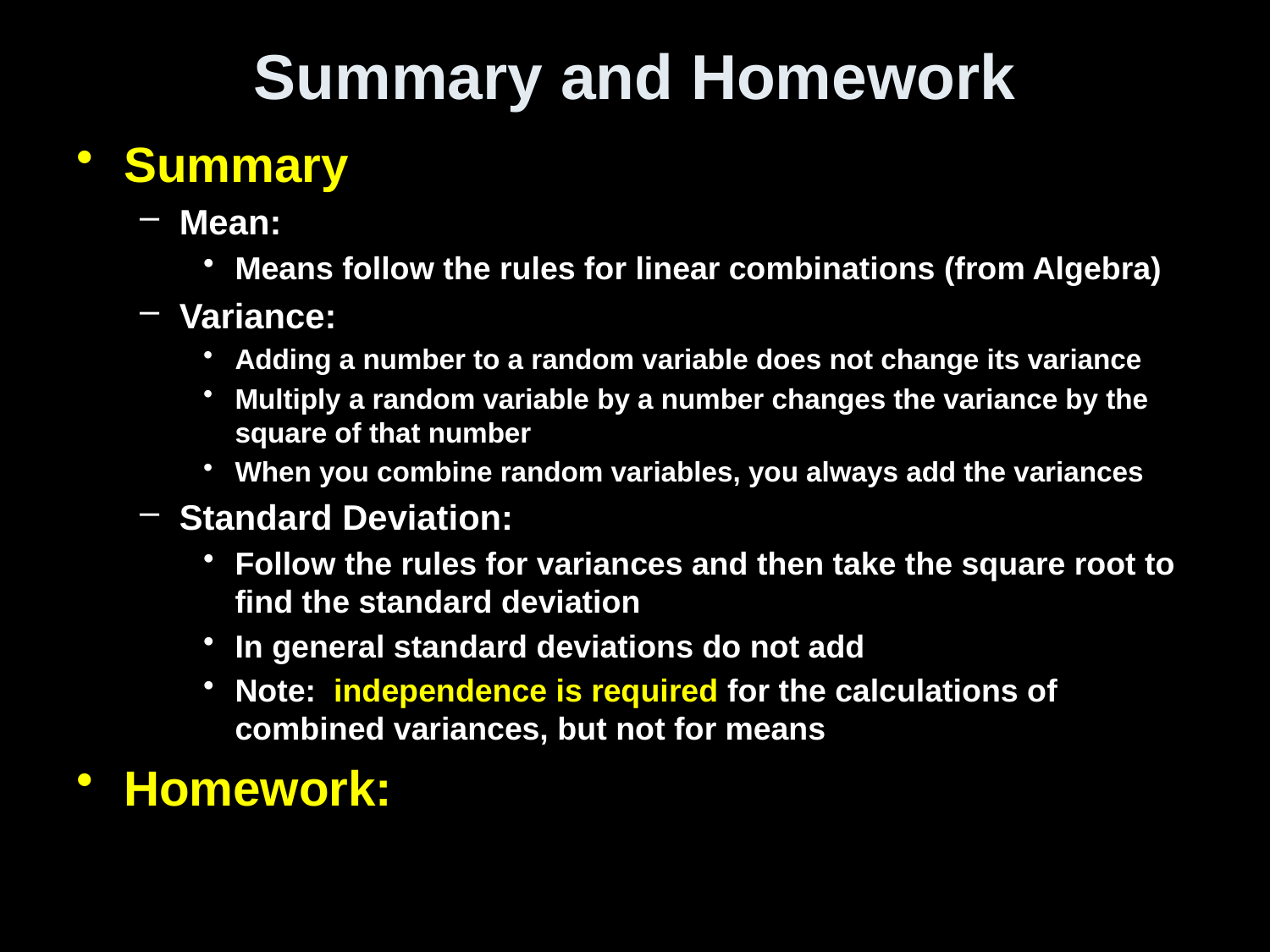

# Summary and Homework
Summary
Mean:
Means follow the rules for linear combinations (from Algebra)
Variance:
Adding a number to a random variable does not change its variance
Multiply a random variable by a number changes the variance by the square of that number
When you combine random variables, you always add the variances
Standard Deviation:
Follow the rules for variances and then take the square root to find the standard deviation
In general standard deviations do not add
Note:  independence is required for the calculations of combined variances, but not for means
Homework: